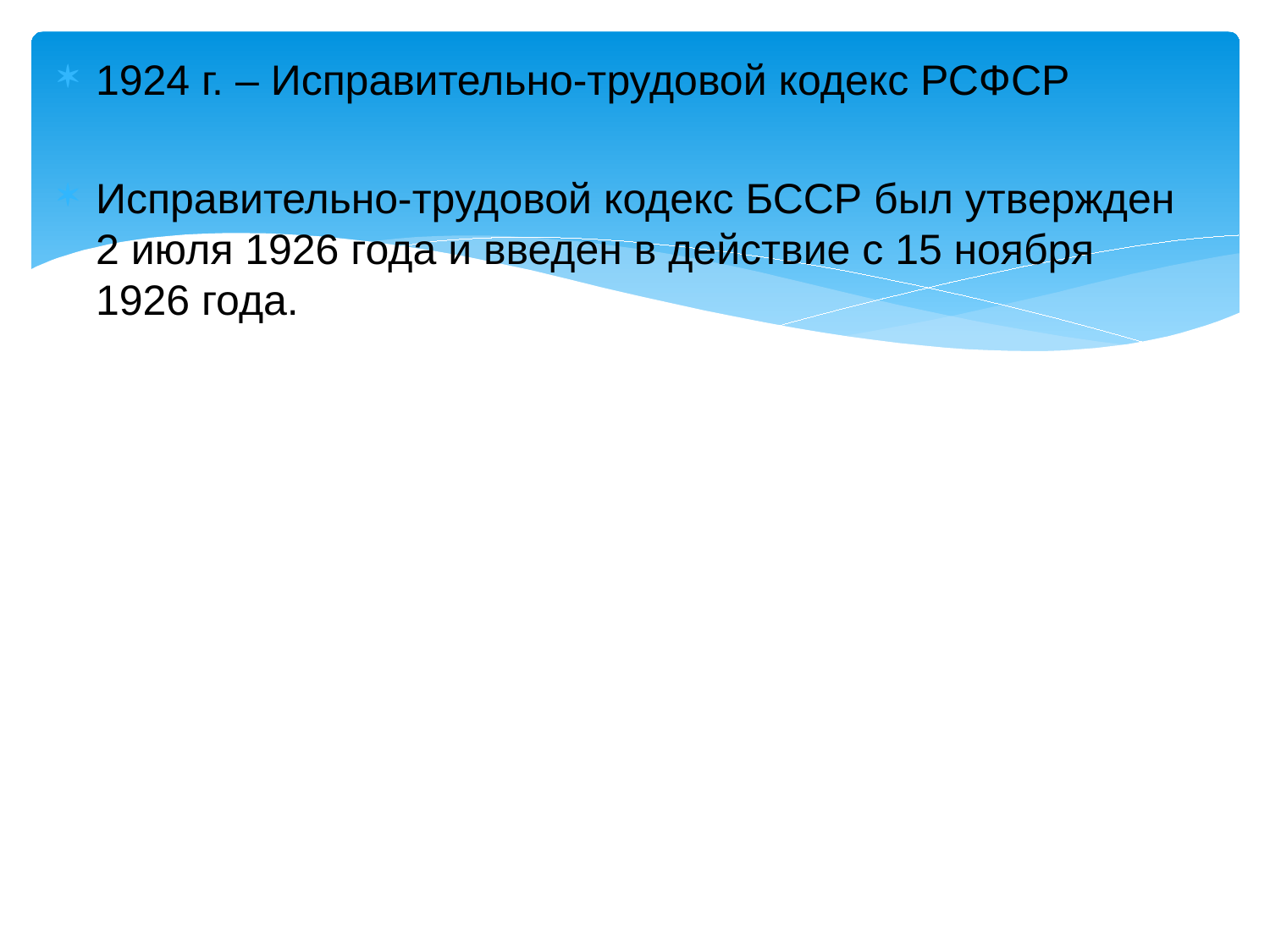

1924 г. – Исправительно-трудовой кодекс РСФСР

Исправительно-трудовой кодекс БССР был утвержден 2 июля 1926 года и введен в действие с 15 ноября 1926 года.